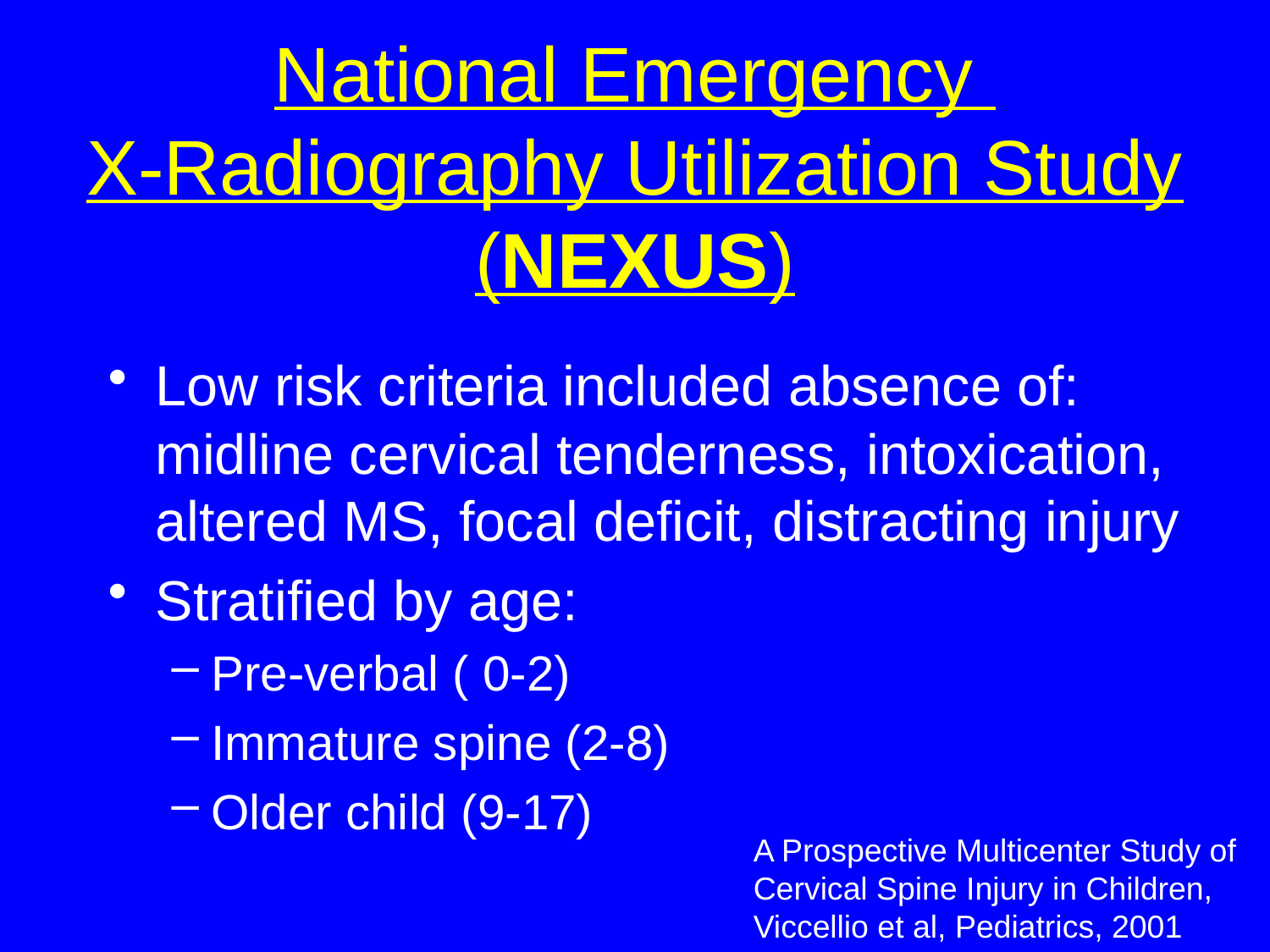

# National Emergency X-Radiography Utilization Study (NEXUS)

Low risk criteria included absence of: midline cervical tenderness, intoxication, altered MS, focal deficit, distracting injury
Stratified by age:
Pre-verbal ( 0-2)
Immature spine (2-8)
Older child (9-17)

A Prospective Multicenter Study of Cervical Spine Injury in Children, Viccellio et al, Pediatrics, 2001